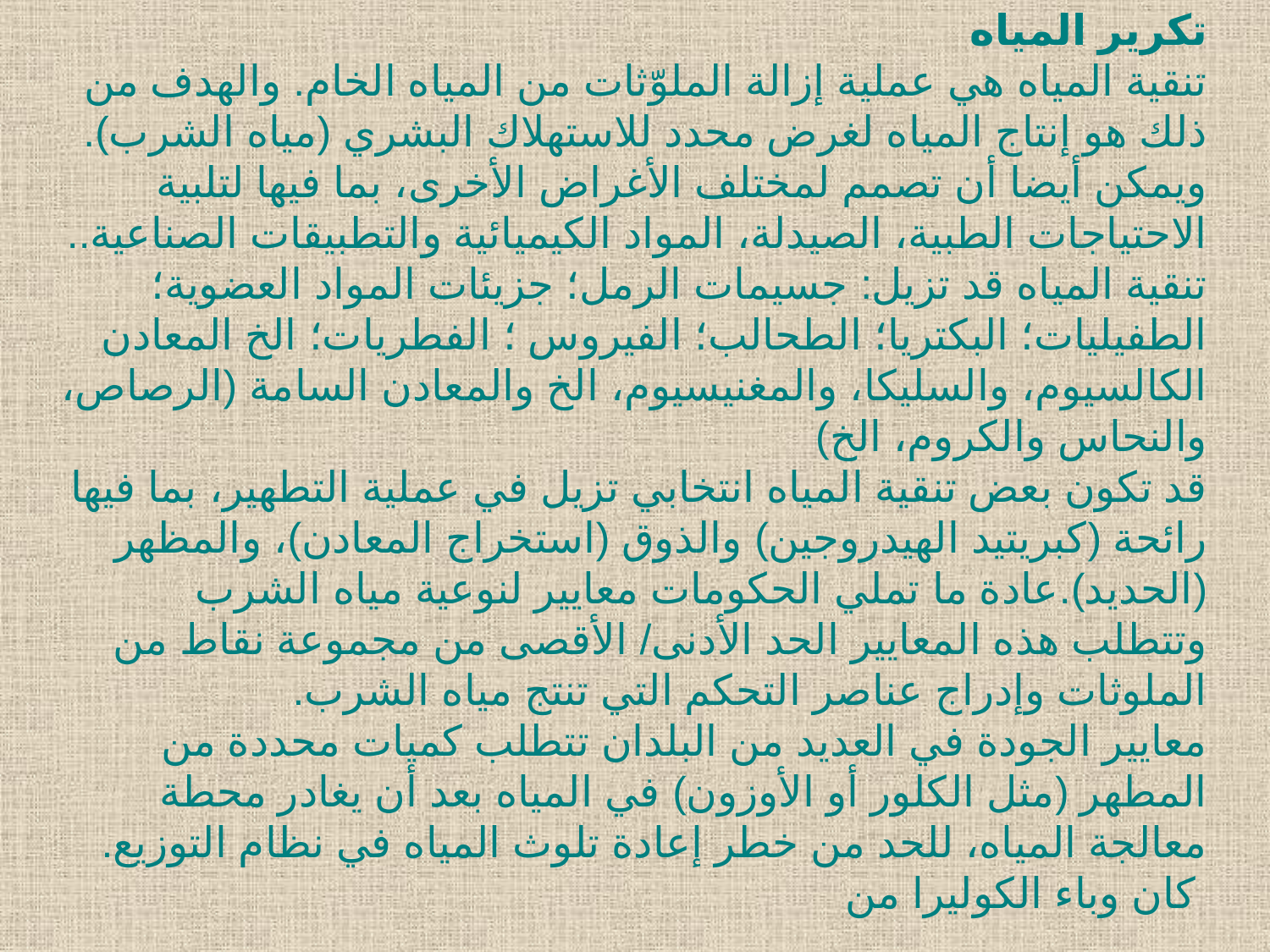

تكرير المياه
تنقية المياه هي عملية إزالة الملوّثات من المياه الخام. والهدف من ذلك هو إنتاج المياه لغرض محدد للاستهلاك البشري (مياه الشرب). ويمكن أيضا أن تصمم لمختلف الأغراض الأخرى، بما فيها لتلبية الاحتياجات الطبية، الصيدلة، المواد الكيميائية والتطبيقات الصناعية.. 
تنقية المياه قد تزيل: جسيمات الرمل؛ جزيئات المواد العضوية؛ الطفيليات؛ البكتريا؛ الطحالب؛ الفيروس ؛ الفطريات؛ الخ المعادن الكالسيوم، والسليكا، والمغنيسيوم، الخ والمعادن السامة (الرصاص، والنحاس والكروم، الخ)
قد تكون بعض تنقية المياه انتخابي تزيل في عملية التطهير، بما فيها رائحة (كبريتيد الهيدروجين) والذوق (استخراج المعادن)، والمظهر (الحديد).عادة ما تملي الحكومات معايير لنوعية مياه الشرب وتتطلب هذه المعايير الحد الأدنى/ الأقصى من مجموعة نقاط من الملوثات وإدراج عناصر التحكم التي تنتج مياه الشرب.
معايير الجودة في العديد من البلدان تتطلب كميات محددة من المطهر (مثل الكلور أو الأوزون) في المياه بعد أن يغادر محطة معالجة المياه، للحد من خطر إعادة تلوث المياه في نظام التوزيع. كان وباء الكوليرا من